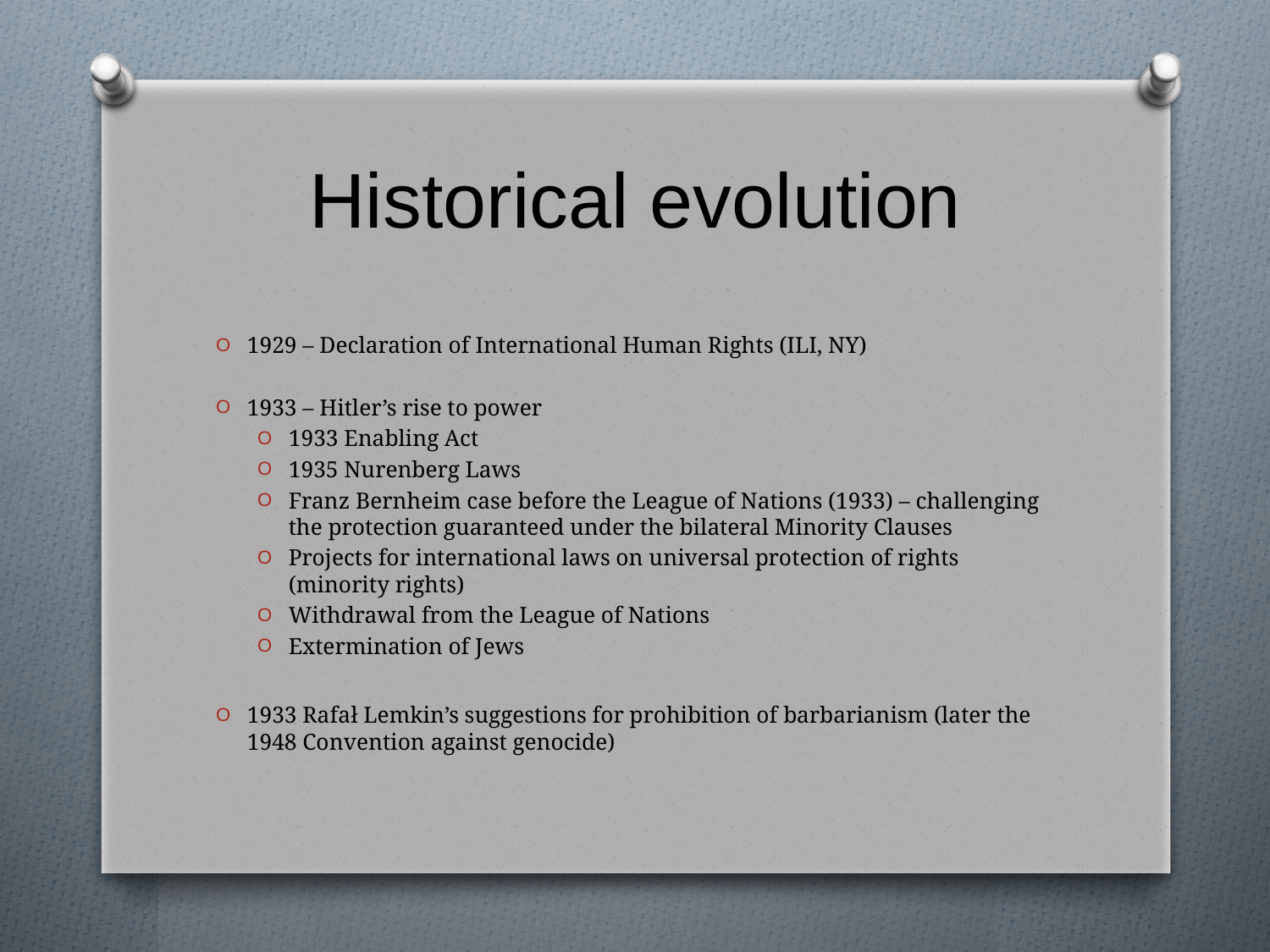

# Historical evolution

1929 – Declaration of International Human Rights (ILI, NY)

1933 – Hitler’s rise to power
1933 Enabling Act
1935 Nurenberg Laws
Franz Bernheim case before the League of Nations (1933) – challenging the protection guaranteed under the bilateral Minority Clauses
Projects for international laws on universal protection of rights (minority rights)
Withdrawal from the League of Nations
Extermination of Jews

1933 Rafał Lemkin’s suggestions for prohibition of barbarianism (later the 1948 Convention against genocide)